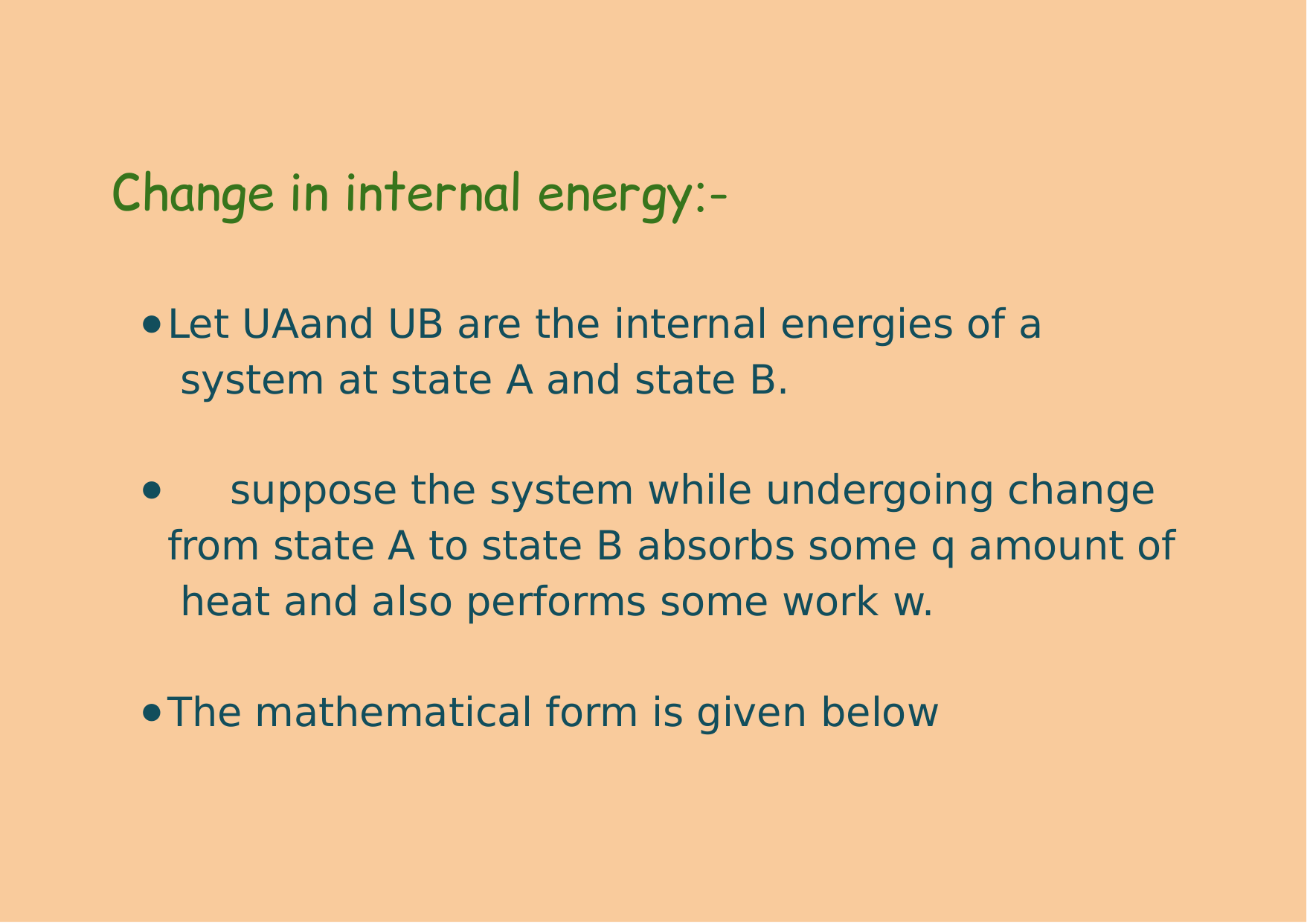

# Change in internal energy:-
Let UAand UB are the internal energies of a  system at state A and state B.

	suppose the system while undergoing change  from state A to state B absorbs some q amount of  heat and also performs some work w.

The mathematical form is given below